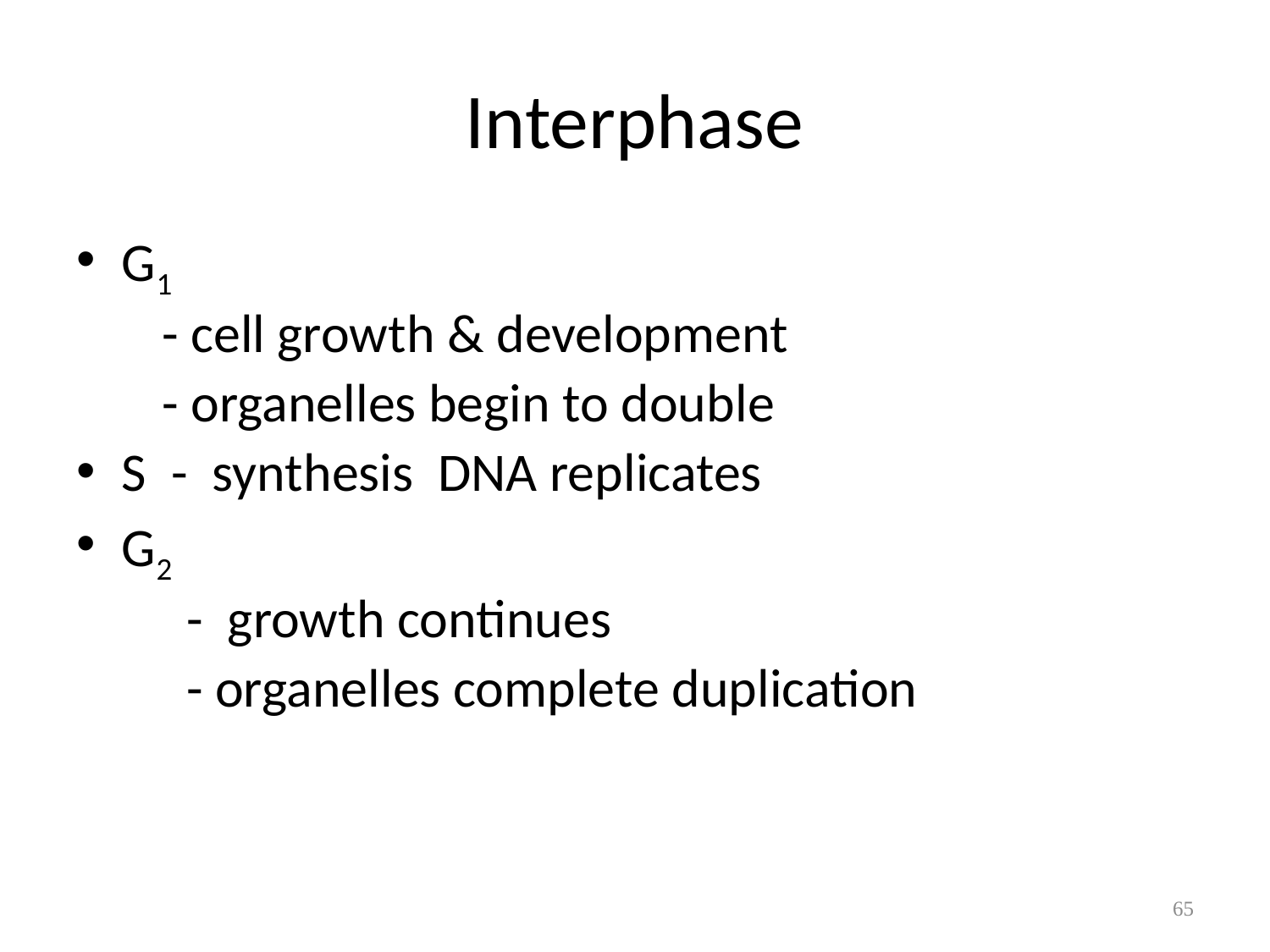

# Interphase
G1
       - cell growth & development
       - organelles begin to double
S  -  synthesis  DNA replicates
G2
         -  growth continues
         - organelles complete duplication

65